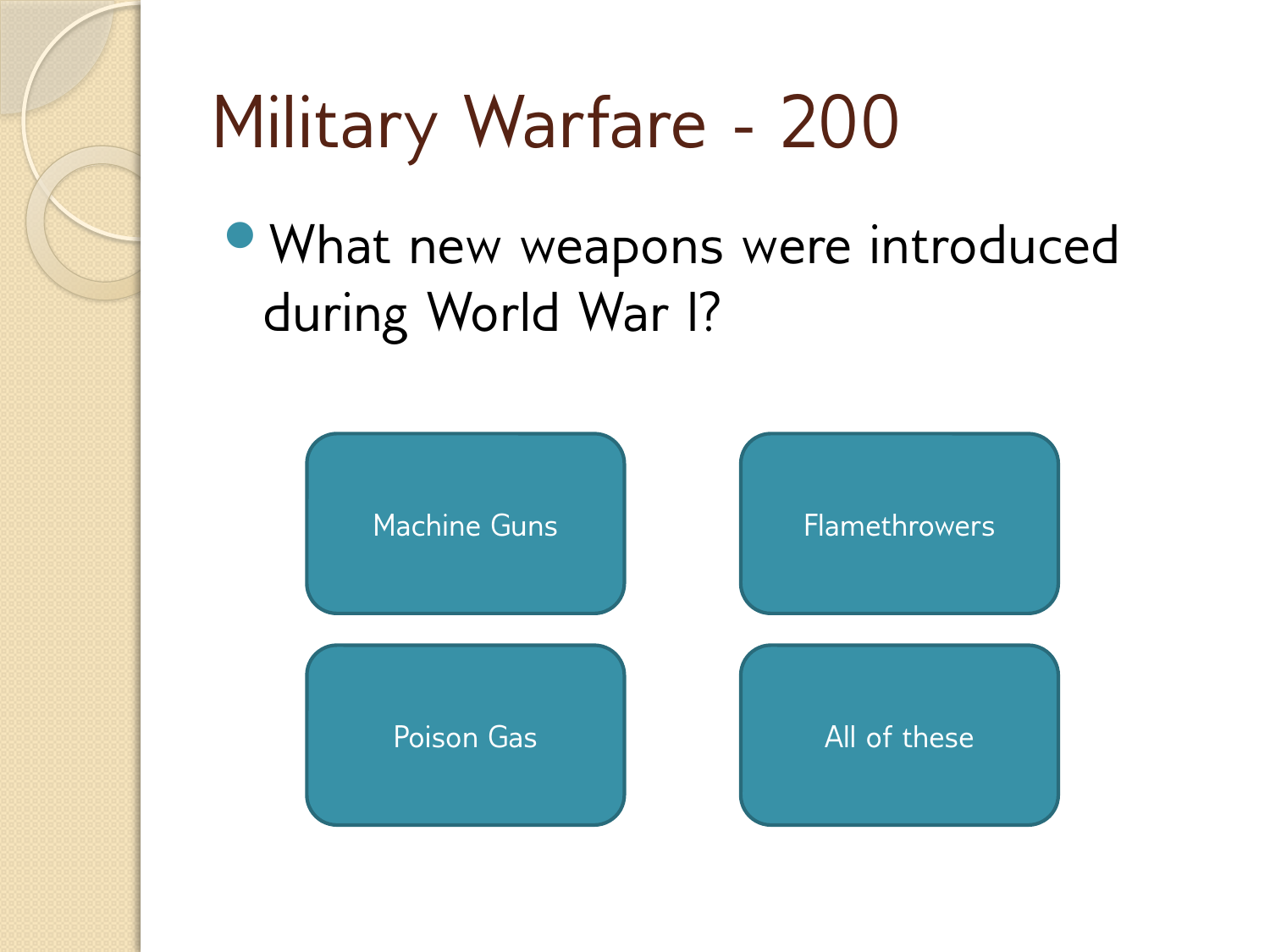

# Military Warfare - 200
What new weapons were introduced during World War I?

Machine Guns
Flamethrowers
Poison Gas
All of these